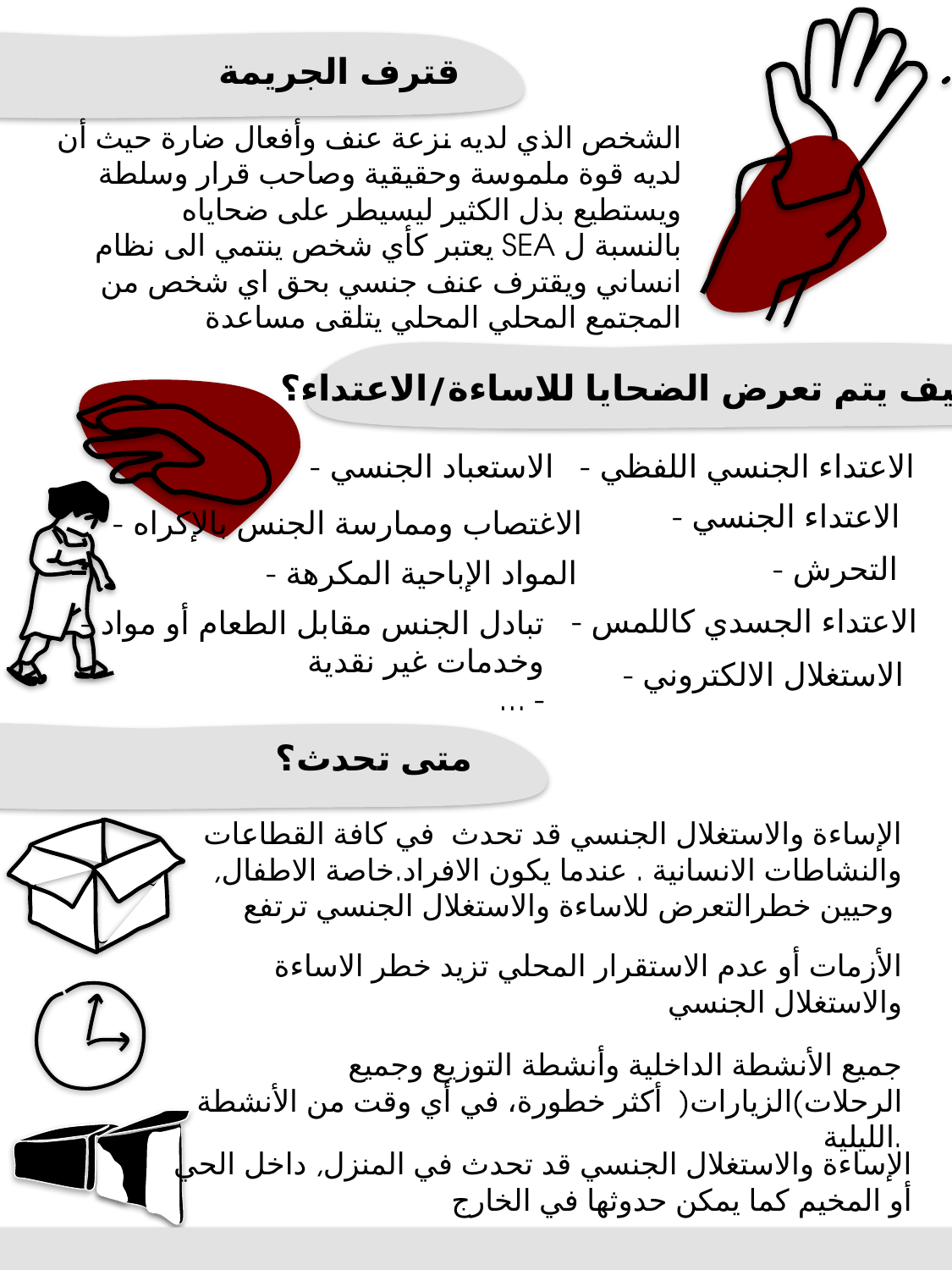

قترف الجريمة
الشخص الذي لديه نزعة عنف وأفعال ضارة حيث أن لديه قوة ملموسة وحقيقية وصاحب قرار وسلطة ويستطيع بذل الكثير ليسيطر على ضحاياه
بالنسبة ل SEA يعتبر كأي شخص ينتمي الى نظام انساني ويقترف عنف جنسي بحق اي شخص من المجتمع المحلي المحلي يتلقى مساعدة

كيف يتم تعرض الضحايا للاساءة/الاعتداء؟

- الاعتداء الجنسي اللفظي
- الاستعباد الجنسي

- الاعتداء الجنسي
- الاغتصاب وممارسة الجنس بالإكراه
- التحرش
- المواد الإباحية المكرهة
- الاعتداء الجسدي كاللمس
- تبادل الجنس مقابل الطعام أو مواد وخدمات غير نقدية
- الاستغلال الالكتروني
… -

متى تحدث؟
الإساءة والاستغلال الجنسي قد تحدث  في كافة القطاعات والنشاطات الانسانية . عندما يكون الافراد.خاصة الاطفال, وحيين خطرالتعرض للاساءة والاستغلال الجنسي ترتفع

الأزمات أو عدم الاستقرار المحلي تزيد خطر الاساءة والاستغلال الجنسي

جميع الأنشطة الداخلية وأنشطة التوزيع وجميع الرحلات)الزيارات(  أكثر خطورة، في أي وقت من الأنشطة الليلية.

الإساءة والاستغلال الجنسي قد تحدث في المنزل, داخل الحي أو المخيم كما يمكن حدوثها في الخارج